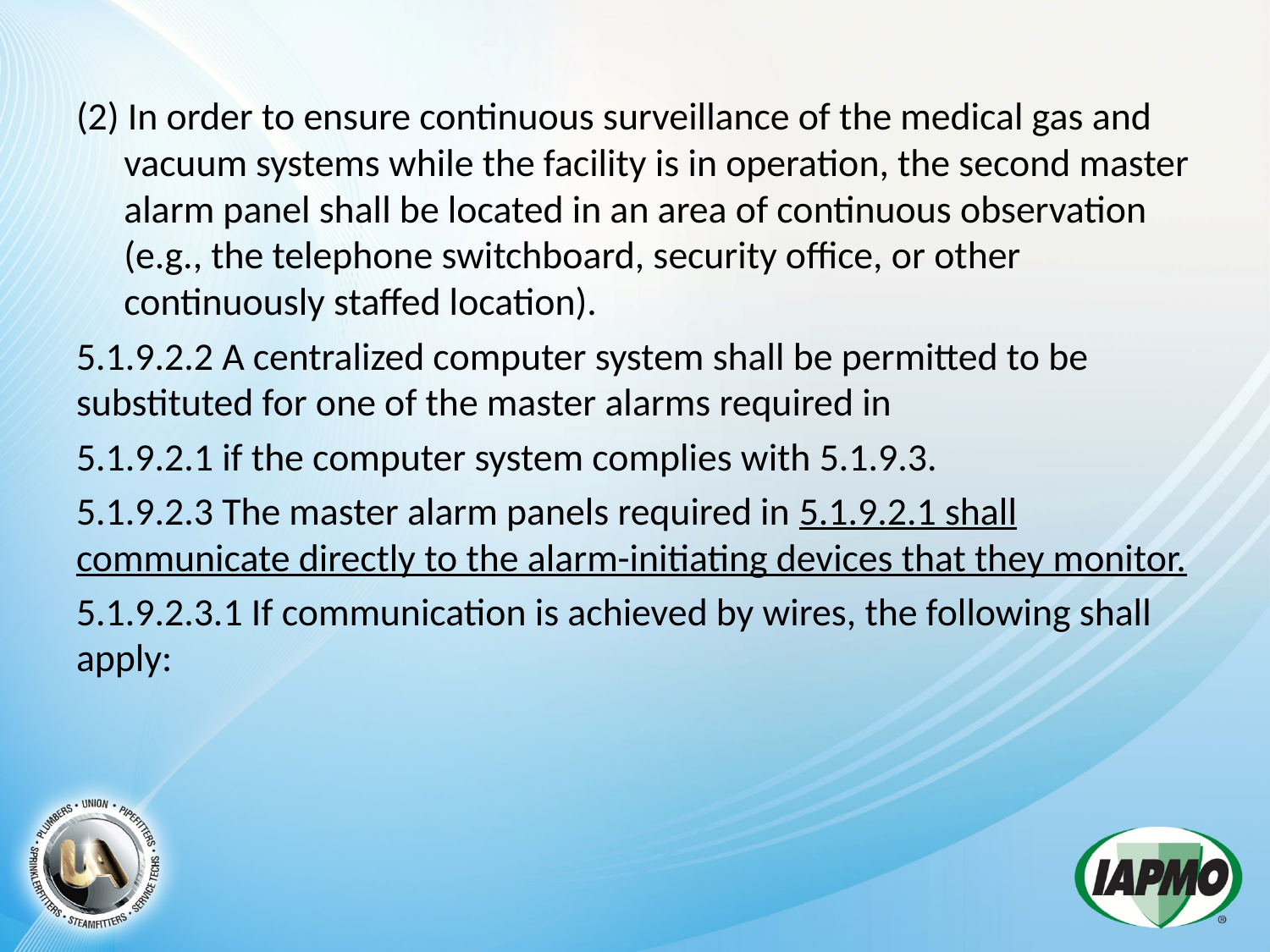

(2) In order to ensure continuous surveillance of the medical gas and vacuum systems while the facility is in operation, the second master alarm panel shall be located in an area of continuous observation (e.g., the telephone switchboard, security office, or other continuously staffed location).
5.1.9.2.2 A centralized computer system shall be permitted to be substituted for one of the master alarms required in
5.1.9.2.1 if the computer system complies with 5.1.9.3.
5.1.9.2.3 The master alarm panels required in 5.1.9.2.1 shall communicate directly to the alarm-initiating devices that they monitor.
5.1.9.2.3.1 If communication is achieved by wires, the following shall apply: